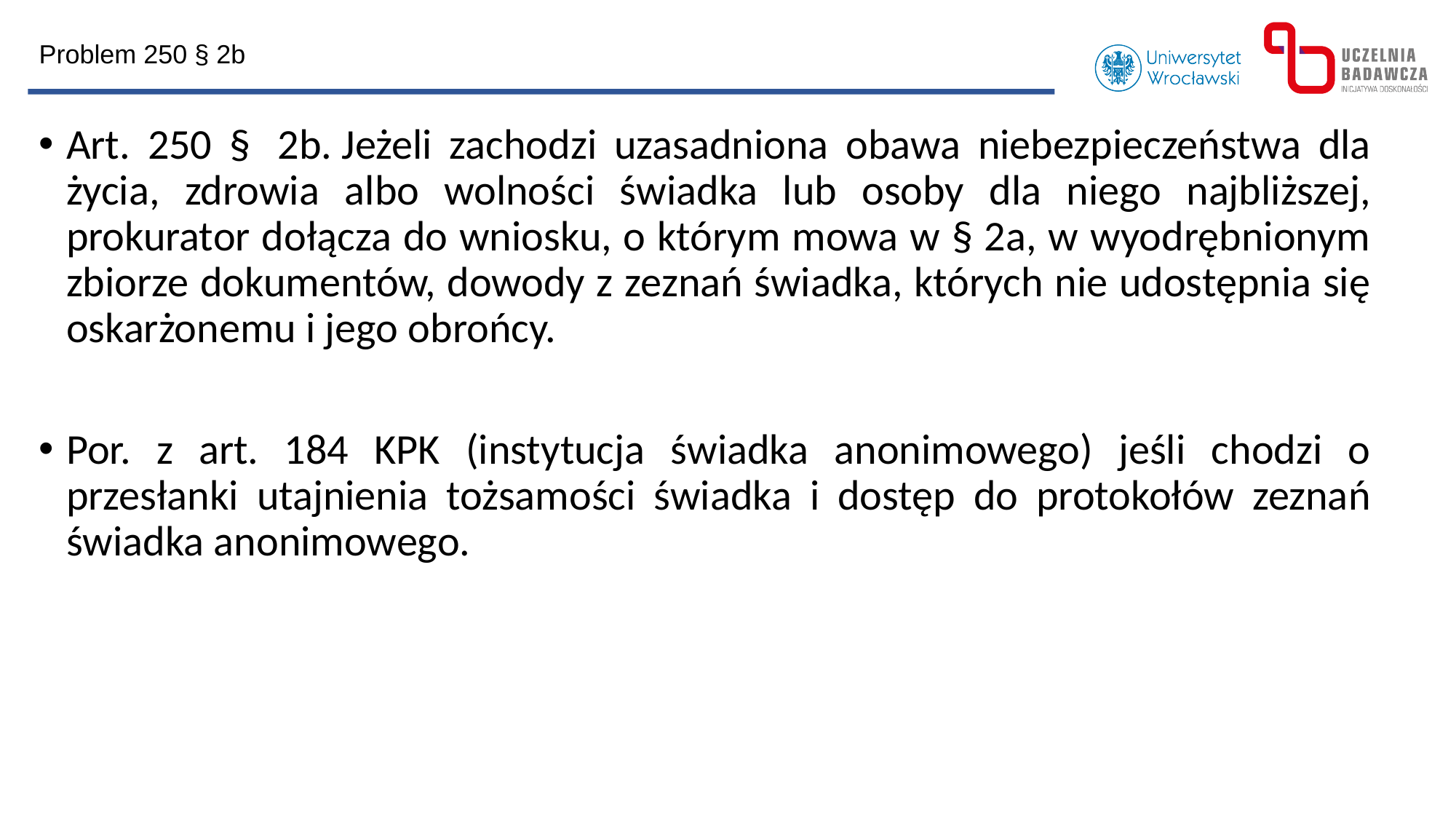

Problem 250 § 2b
Art. 250 §  2b. Jeżeli zachodzi uzasadniona obawa niebezpieczeństwa dla życia, zdrowia albo wolności świadka lub osoby dla niego najbliższej, prokurator dołącza do wniosku, o którym mowa w § 2a, w wyodrębnionym zbiorze dokumentów, dowody z zeznań świadka, których nie udostępnia się oskarżonemu i jego obrońcy.

Por. z art. 184 KPK (instytucja świadka anonimowego) jeśli chodzi o przesłanki utajnienia tożsamości świadka i dostęp do protokołów zeznań świadka anonimowego.